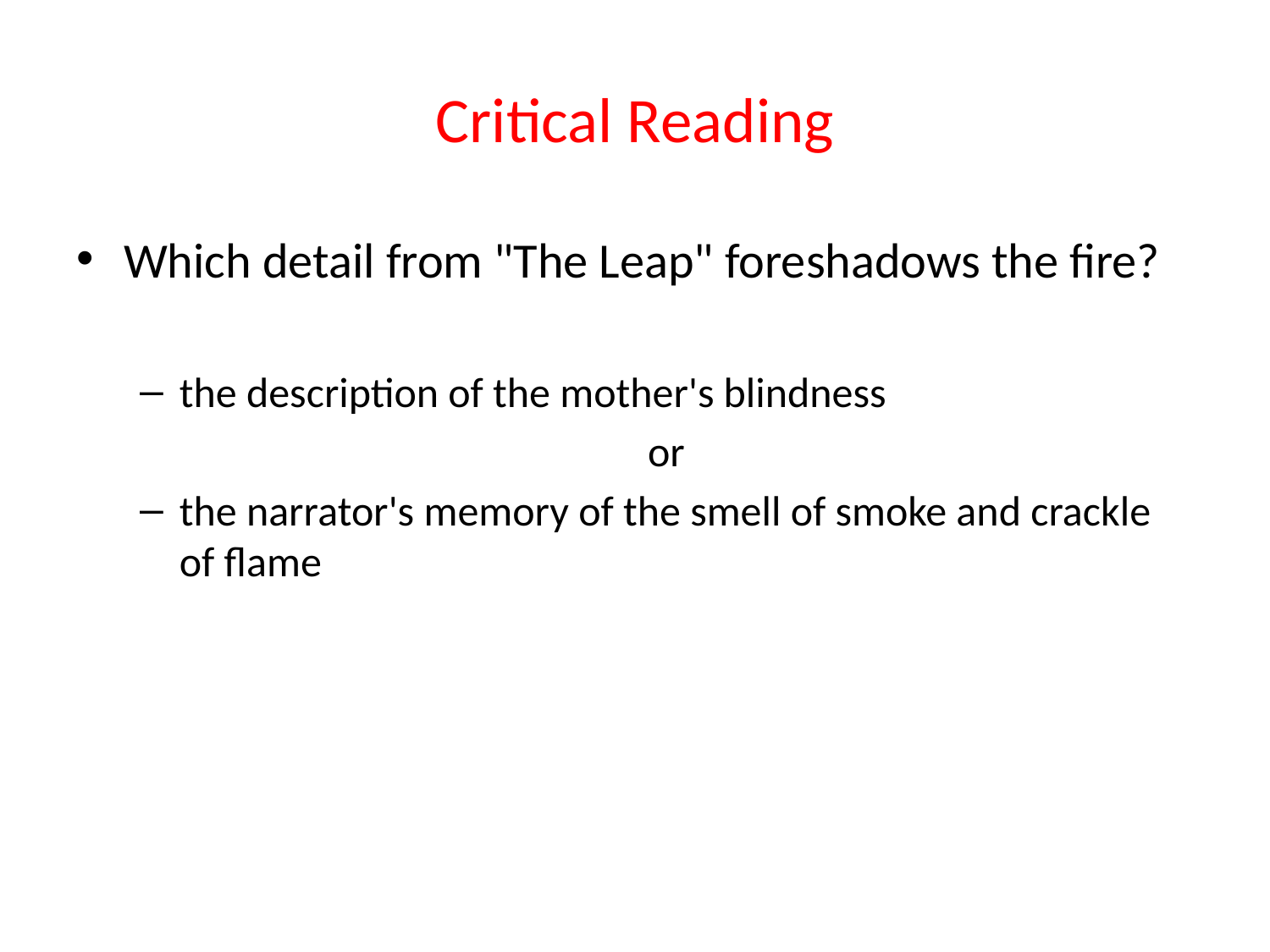

# Critical Reading
Which detail from "The Leap" foreshadows the fire?

the description of the mother's blindness
				or
the narrator's memory of the smell of smoke and crackle of flame